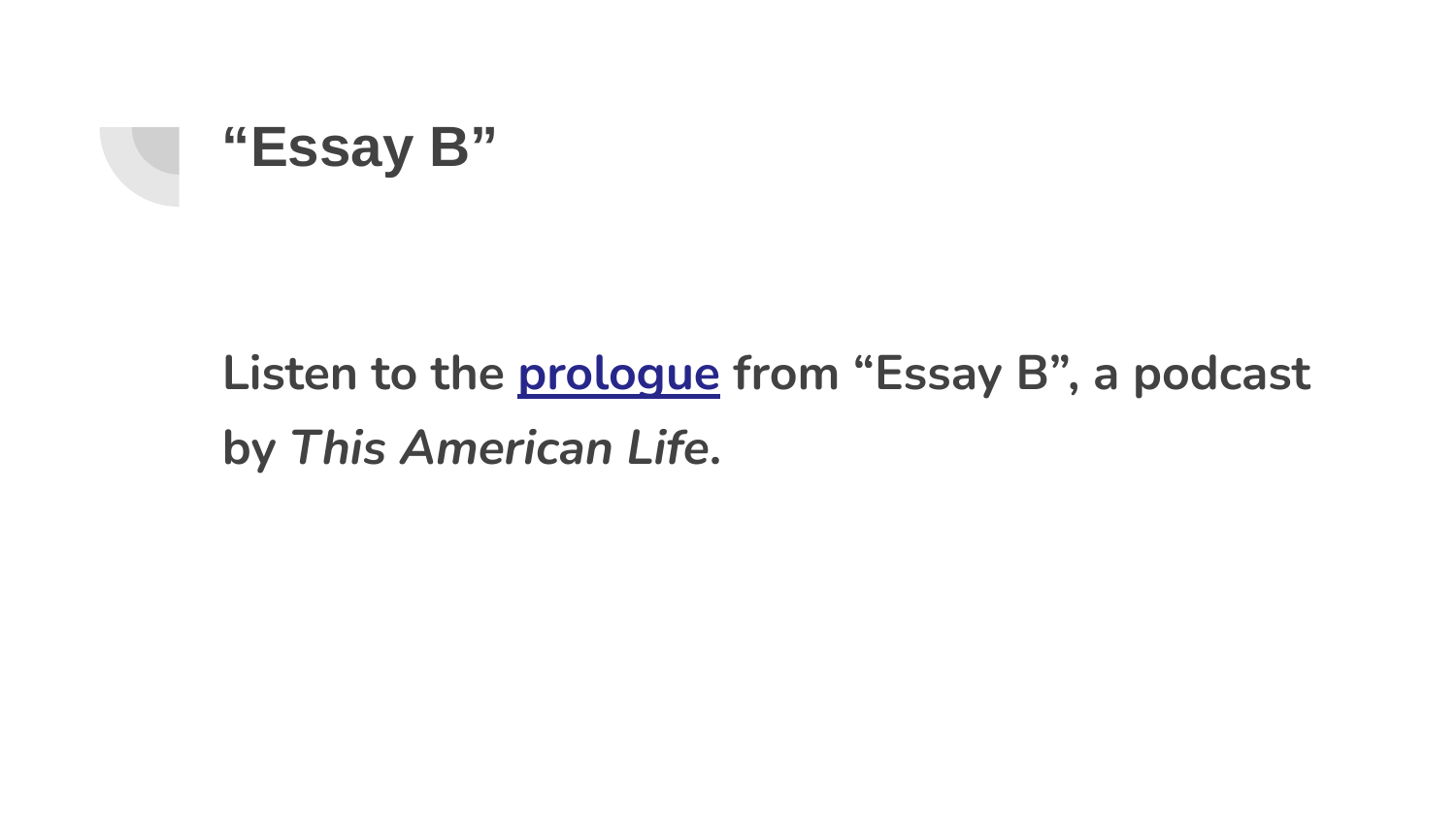

# “Essay B”
Listen to the prologue from “Essay B”, a podcast by This American Life.